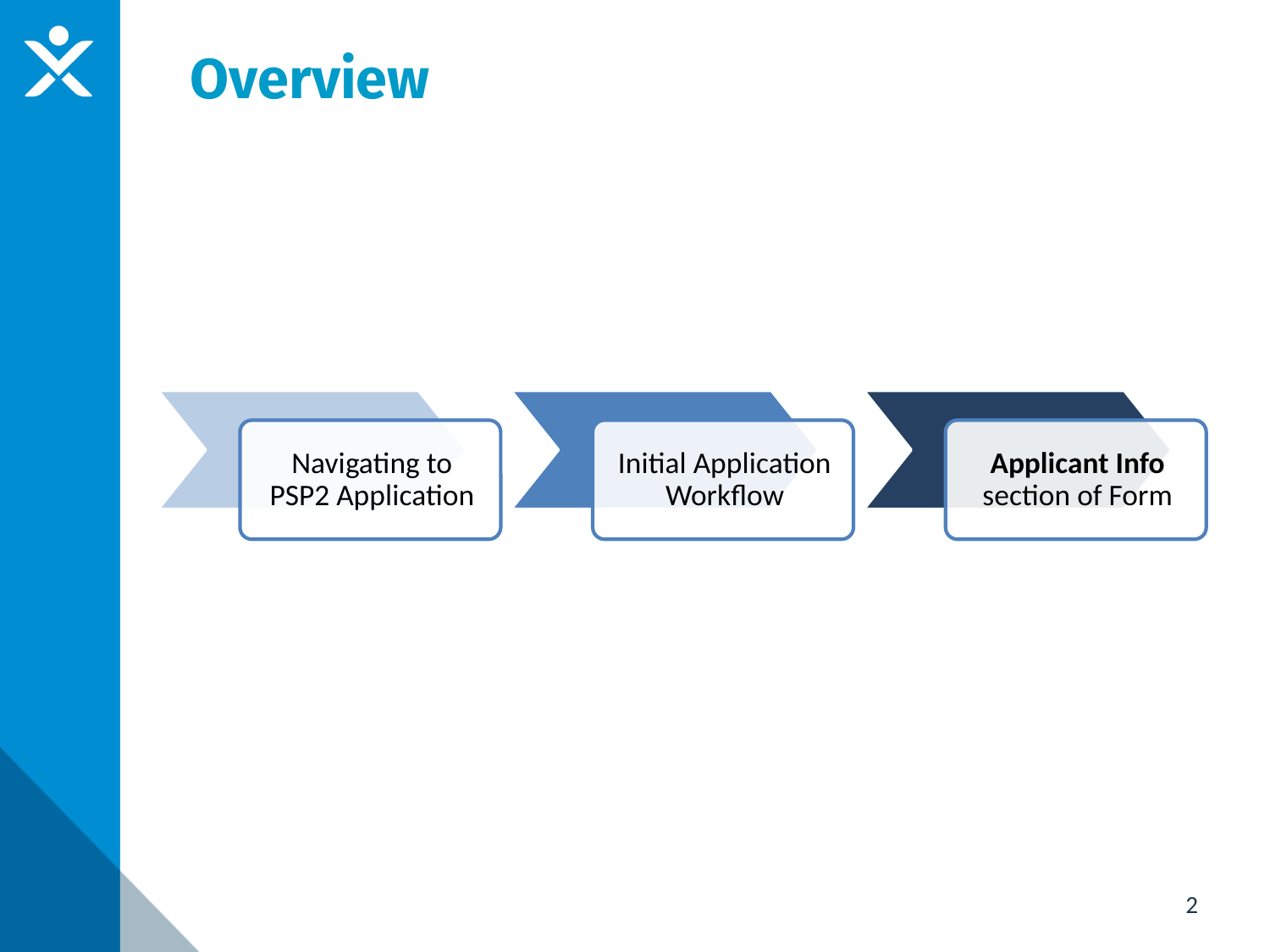

# Overview
Navigating to PSP2 Application
Initial Application Workflow
Applicant Info section of Form
2